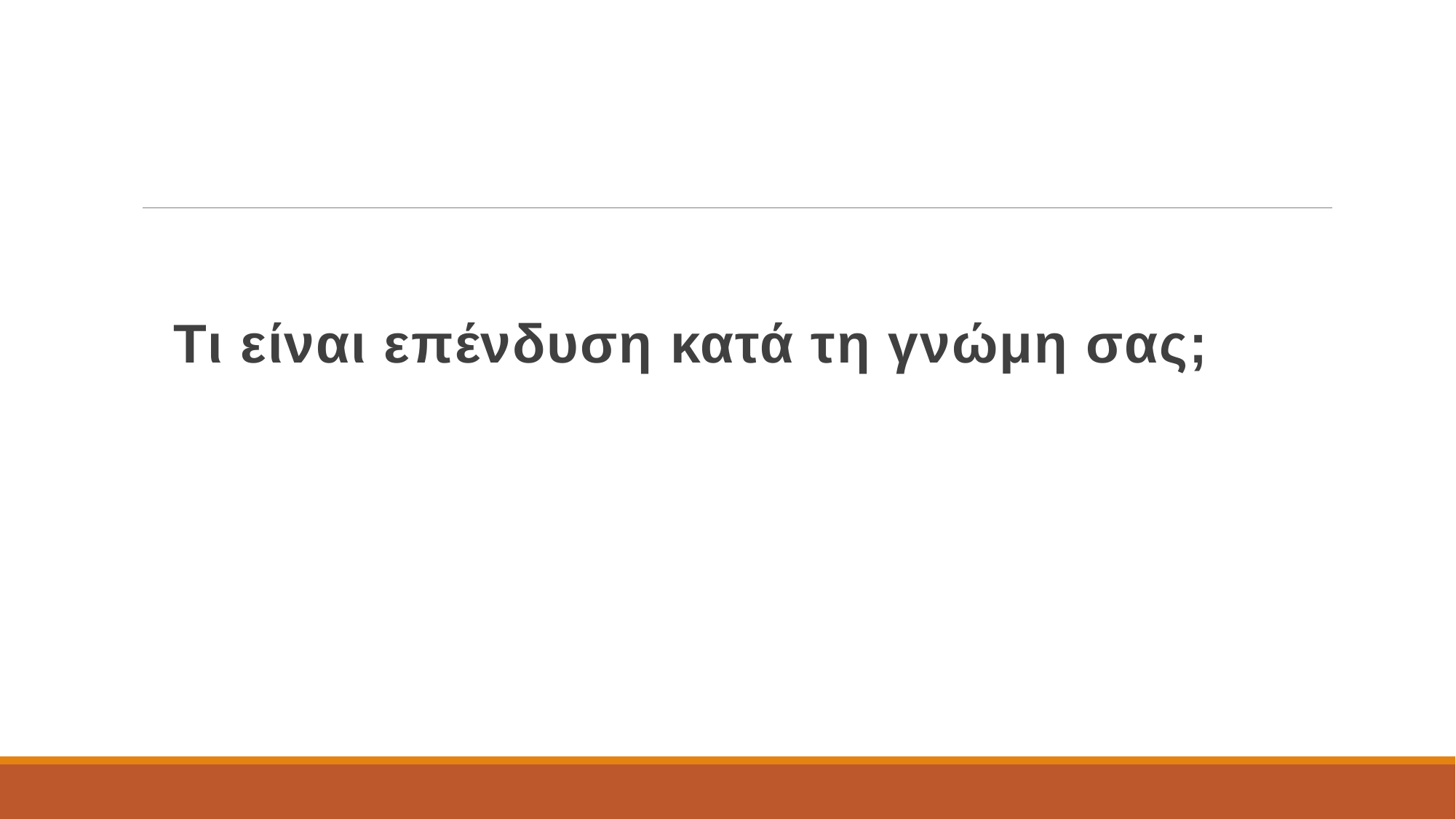

# Τι είναι επένδυση κατά τη γνώμη σας;